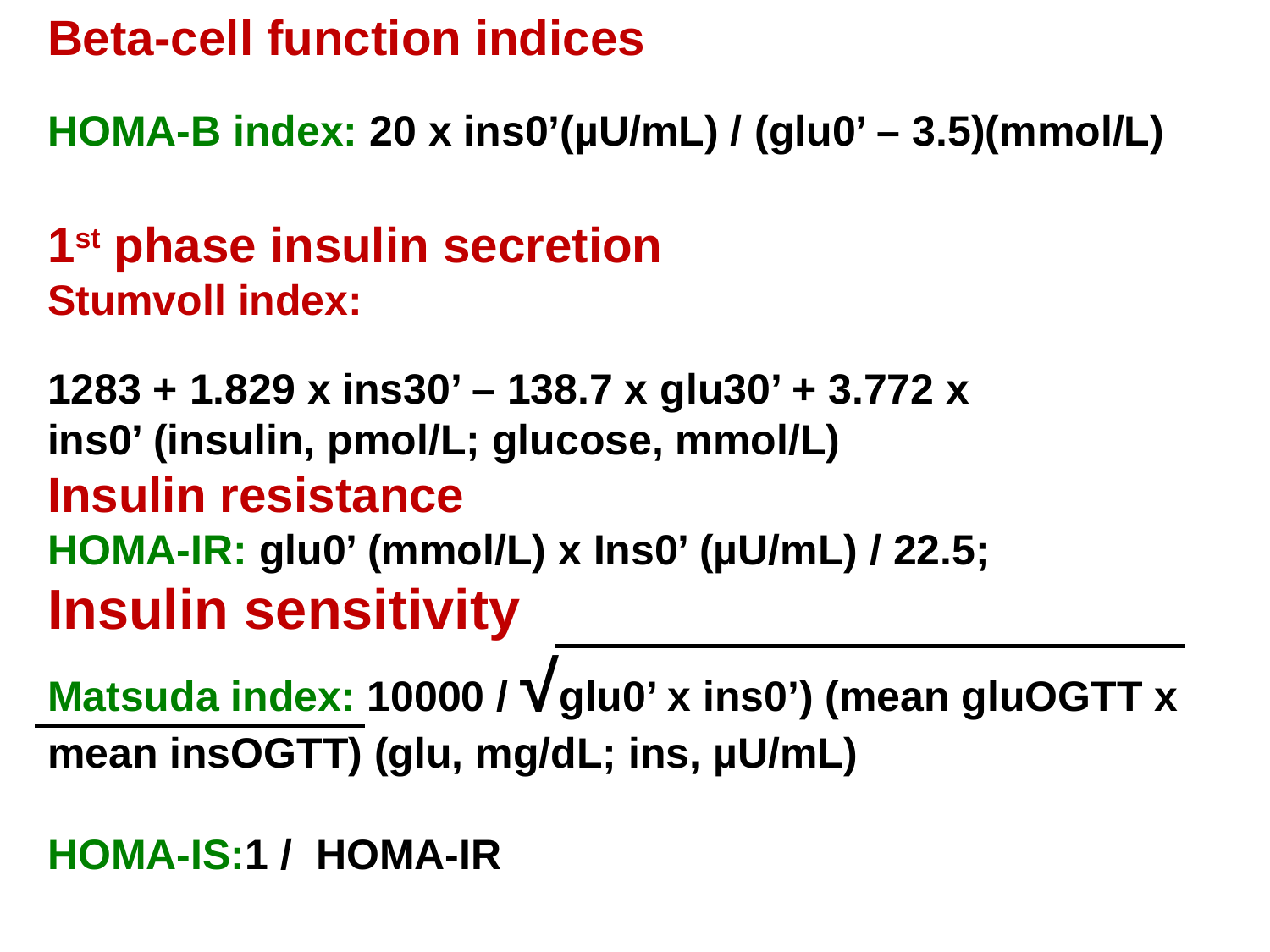

Beta-cell function indices

HOMA-B index: 20 x ins0’(µU/mL) / (glu0’ – 3.5)(mmol/L)

1st phase insulin secretion
Stumvoll index:

1283 + 1.829 x ins30’ – 138.7 x glu30’ + 3.772 x
ins0’ (insulin, pmol/L; glucose, mmol/L)
Insulin resistance
HOMA-IR: glu0’ (mmol/L) x Ins0’ (µU/mL) / 22.5;
Insulin sensitivity
Matsuda index: 10000 / √glu0’ x ins0’) (mean gluOGTT x mean insOGTT) (glu, mg/dL; ins, µU/mL)

HOMA-IS:1 /  HOMA-IR